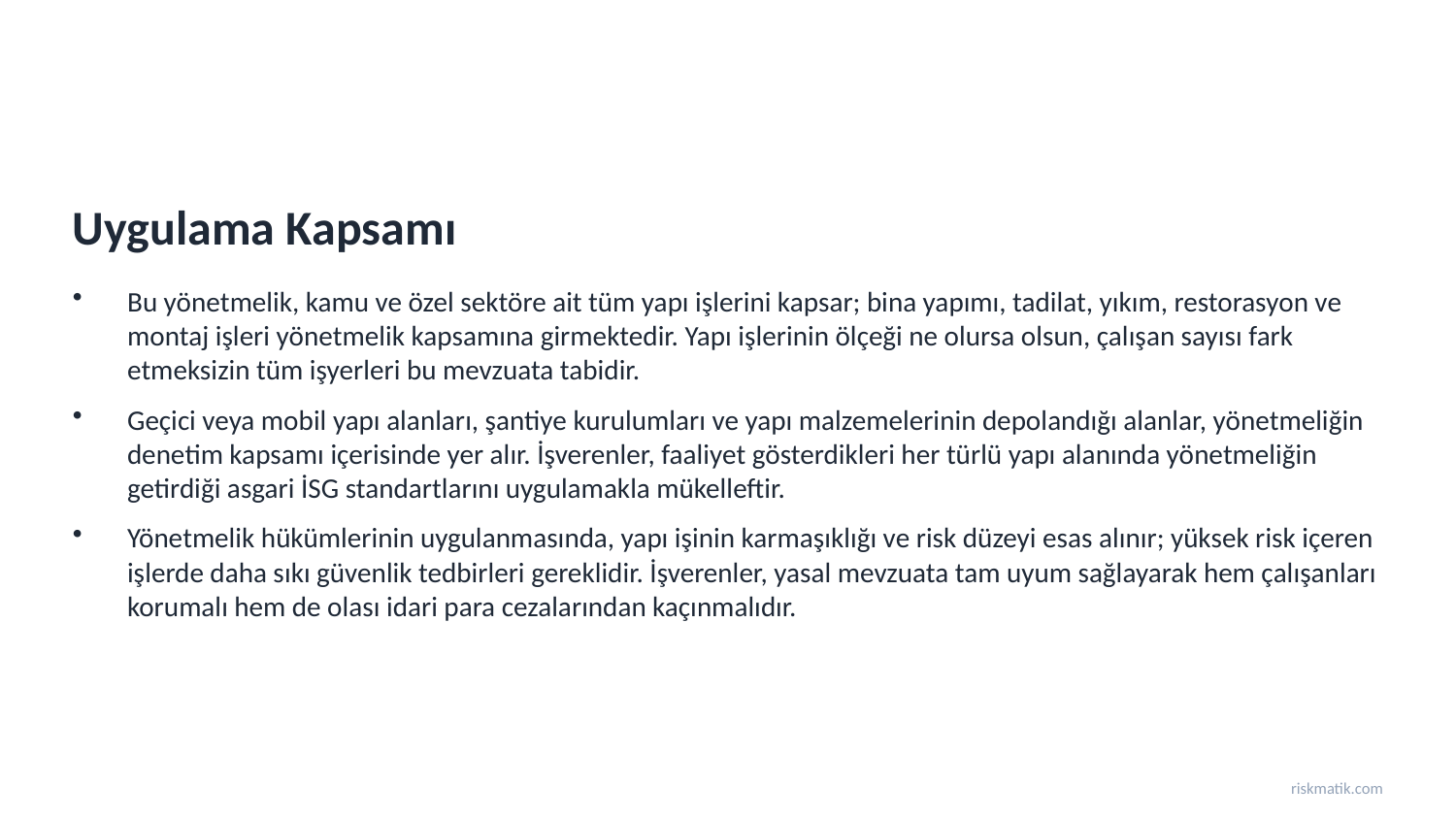

Uygulama Kapsamı
Bu yönetmelik, kamu ve özel sektöre ait tüm yapı işlerini kapsar; bina yapımı, tadilat, yıkım, restorasyon ve montaj işleri yönetmelik kapsamına girmektedir. Yapı işlerinin ölçeği ne olursa olsun, çalışan sayısı fark etmeksizin tüm işyerleri bu mevzuata tabidir.
Geçici veya mobil yapı alanları, şantiye kurulumları ve yapı malzemelerinin depolandığı alanlar, yönetmeliğin denetim kapsamı içerisinde yer alır. İşverenler, faaliyet gösterdikleri her türlü yapı alanında yönetmeliğin getirdiği asgari İSG standartlarını uygulamakla mükelleftir.
Yönetmelik hükümlerinin uygulanmasında, yapı işinin karmaşıklığı ve risk düzeyi esas alınır; yüksek risk içeren işlerde daha sıkı güvenlik tedbirleri gereklidir. İşverenler, yasal mevzuata tam uyum sağlayarak hem çalışanları korumalı hem de olası idari para cezalarından kaçınmalıdır.
riskmatik.com